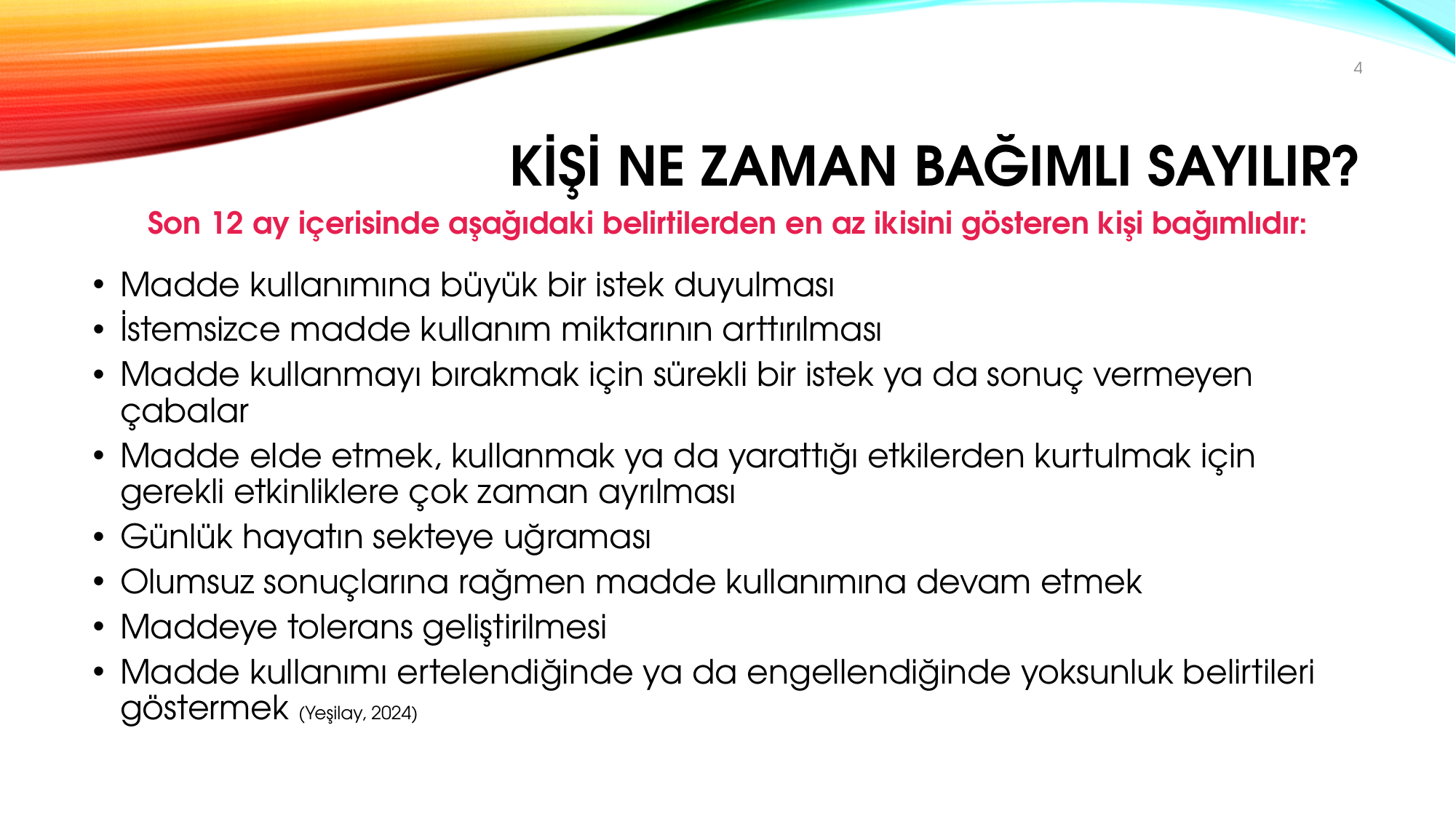

4
# Kişi Ne Zaman Bağımlı Sayılır?
Son 12 ay içerisinde aşağıdaki belirtilerden en az ikisini gösteren kişi bağımlıdır:
Madde kullanımına büyük bir istek duyulması
İstemsizce madde kullanım miktarının arttırılması
Madde kullanmayı bırakmak için sürekli bir istek ya da sonuç vermeyen çabalar
Madde elde etmek, kullanmak ya da yarattığı etkilerden kurtulmak için gerekli etkinliklere çok zaman ayrılması
Günlük hayatın sekteye uğraması
Olumsuz sonuçlarına rağmen madde kullanımına devam etmek
Maddeye tolerans geliştirilmesi
Madde kullanımı ertelendiğinde ya da engellendiğinde yoksunluk belirtileri göstermek (Yeşilay, 2024)